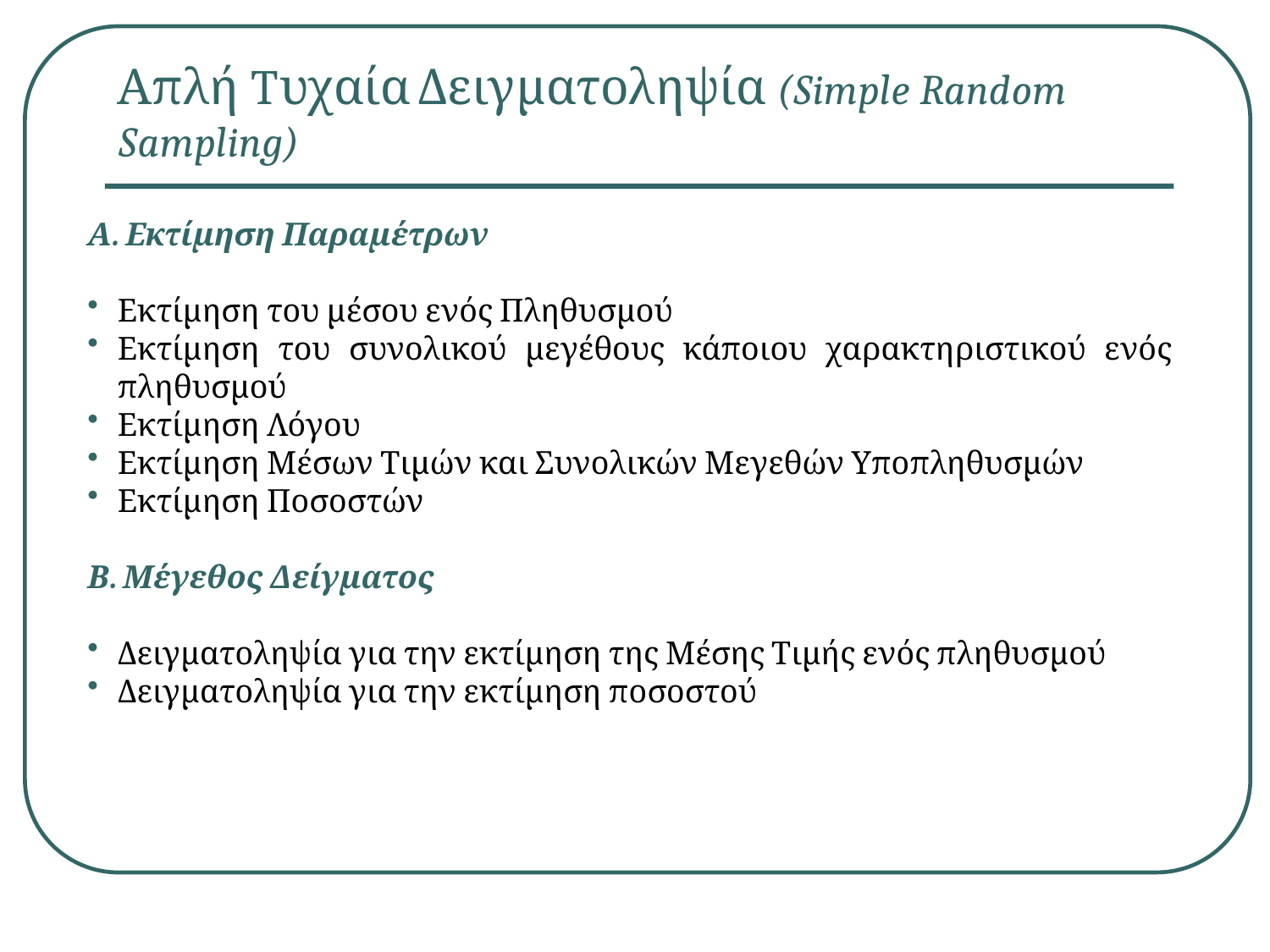

Απλή Tυχαία Δειγματοληψία (Simple Random Sampling)
Α. Εκτίμηση Παραμέτρων

Εκτίμηση του μέσου ενός Πληθυσμού
Εκτίμηση του συνολικού μεγέθους κάποιου χαρακτηριστικού ενός πληθυσμού
Εκτίμηση Λόγου
Εκτίμηση Μέσων Τιμών και Συνολικών Μεγεθών Υποπληθυσμών
Εκτίμηση Ποσοστών

Β. Μέγεθος Δείγματος

Δειγματοληψία για την εκτίμηση της Μέσης Τιμής ενός πληθυσμού
Δειγματοληψία για την εκτίμηση ποσοστού